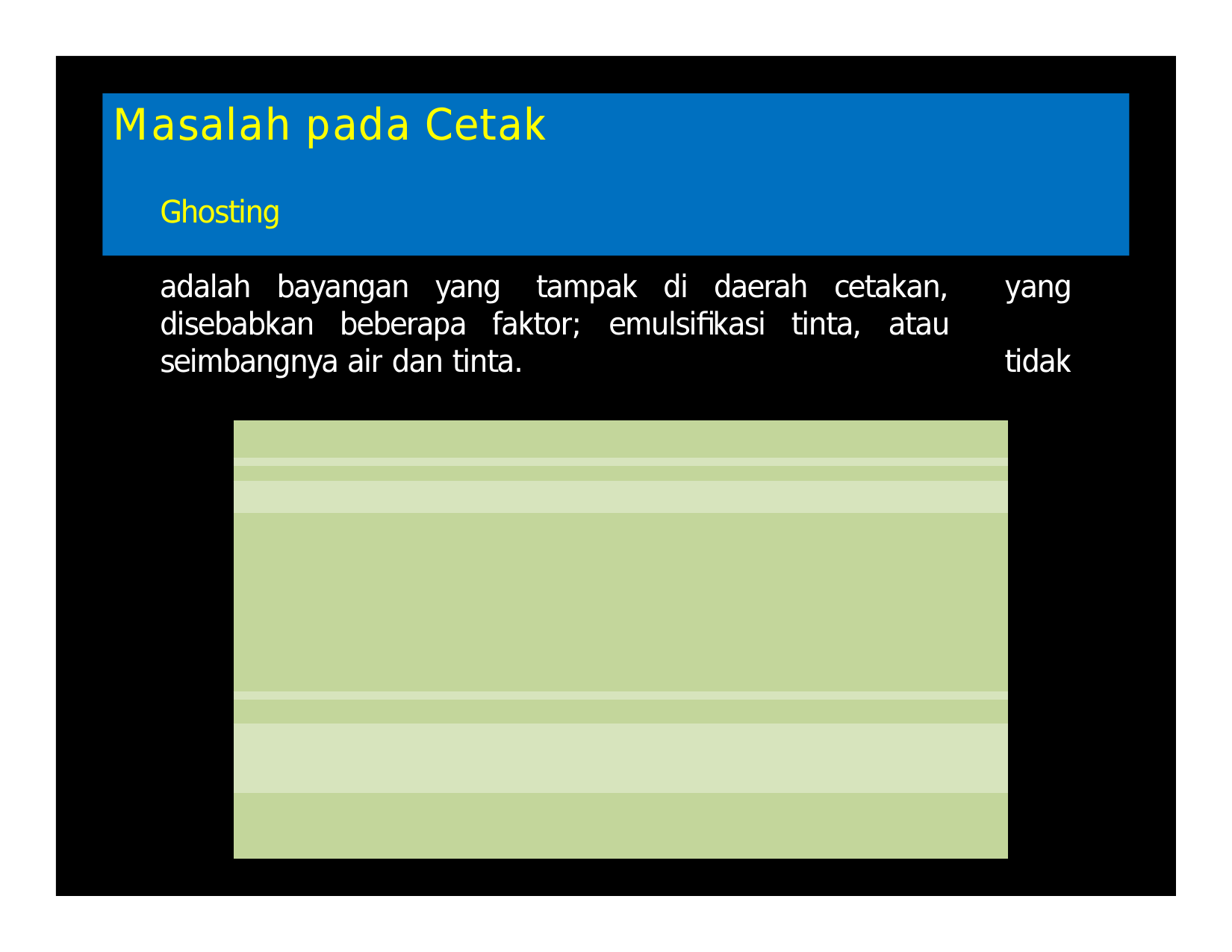

# Masalah pada Cetak
Ghosting

adalah bayangan yang tampak di daerah cetakan,  disebabkan beberapa faktor; emulsifikasi tinta, atau  seimbangnya air dan tinta.
yang  tidak
|  |
| --- |
|  |
|  |
|  |
|  |
|  |
|  |